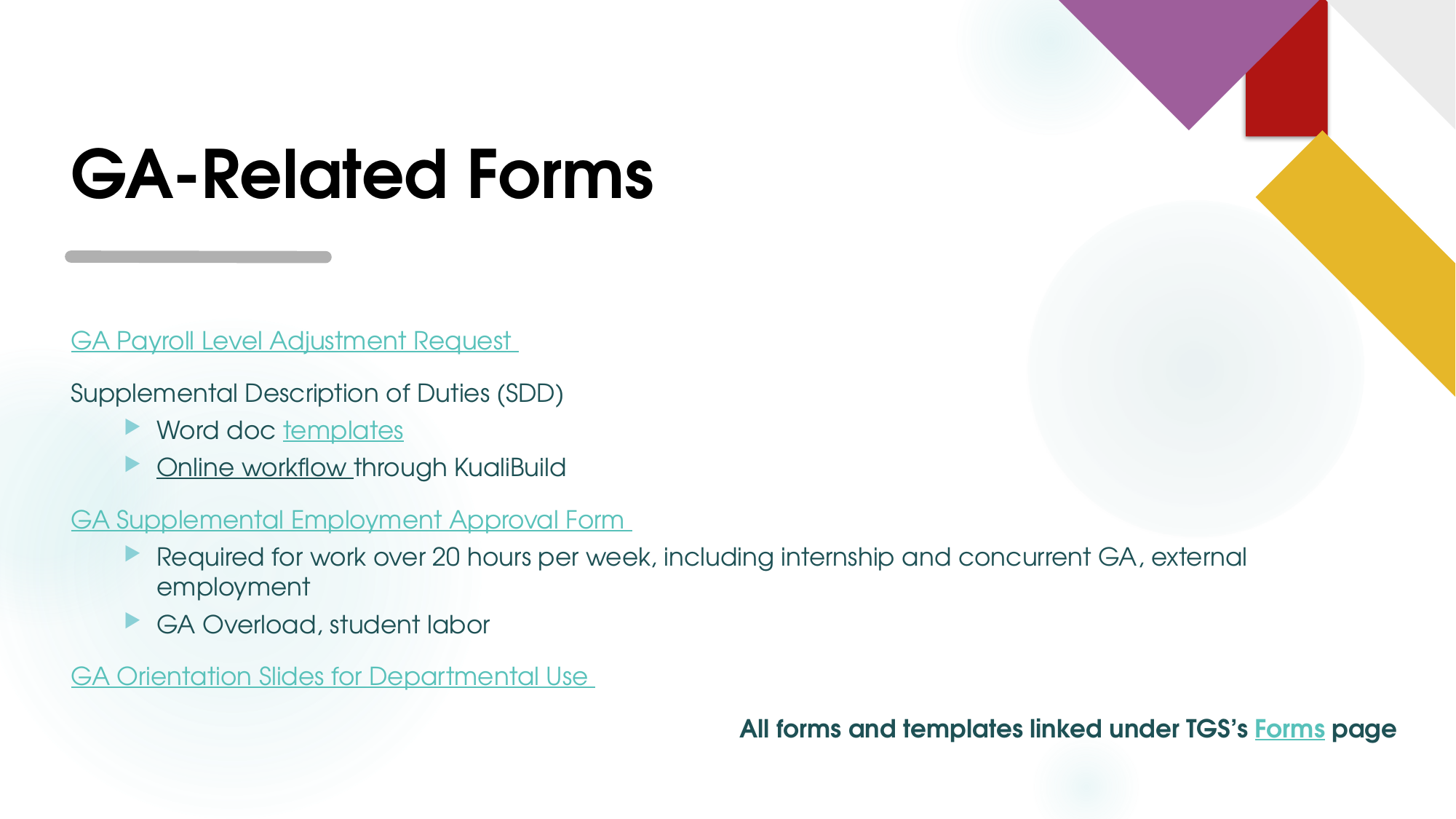

# GA-Related Forms
GA Payroll Level Adjustment Request
Supplemental Description of Duties (SDD)
Word doc templates
Online workflow through KualiBuild
GA Supplemental Employment Approval Form
Required for work over 20 hours per week, including internship and concurrent GA, external employment
GA Overload, student labor
GA Orientation Slides for Departmental Use
All forms and templates linked under TGS’s Forms page